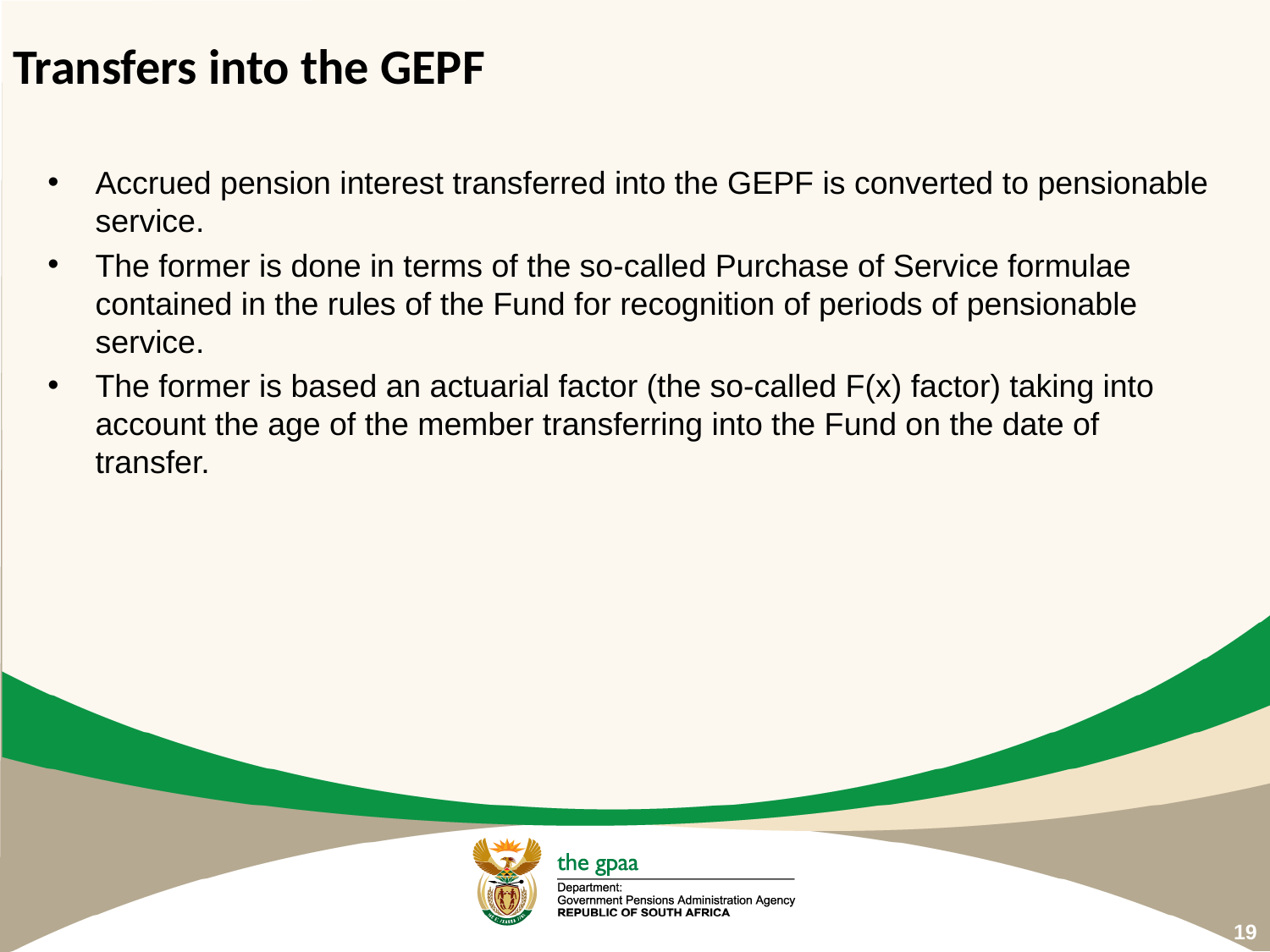

# Transfers into the GEPF
Accrued pension interest transferred into the GEPF is converted to pensionable service.
The former is done in terms of the so-called Purchase of Service formulae contained in the rules of the Fund for recognition of periods of pensionable service.
The former is based an actuarial factor (the so-called F(x) factor) taking into account the age of the member transferring into the Fund on the date of transfer.

19